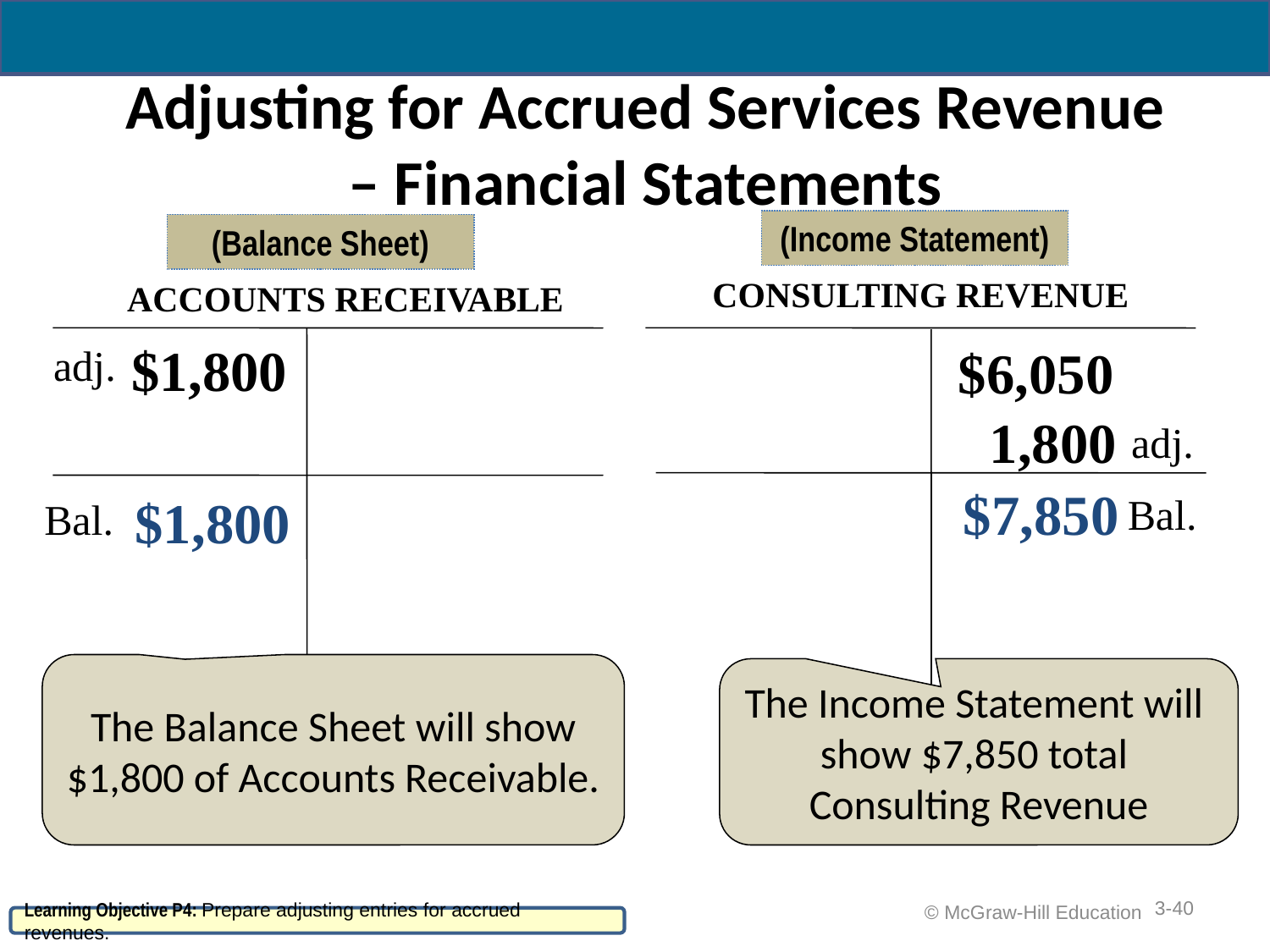

# Adjusting for Accrued Services Revenue – Financial Statements
(Income Statement)
(Balance Sheet)
CONSULTING REVENUE
ACCOUNTS RECEIVABLE
 adj.

$1,800

$6,050
 adj.
1,800

$7,850

$1,800
Bal.
Bal.
The Balance Sheet will show
$1,800 of Accounts Receivable.
The Income Statement will
show $7,850 total
Consulting Revenue
3-40
 © McGraw-Hill Education
Learning Objective P4: Prepare adjusting entries for accrued revenues.